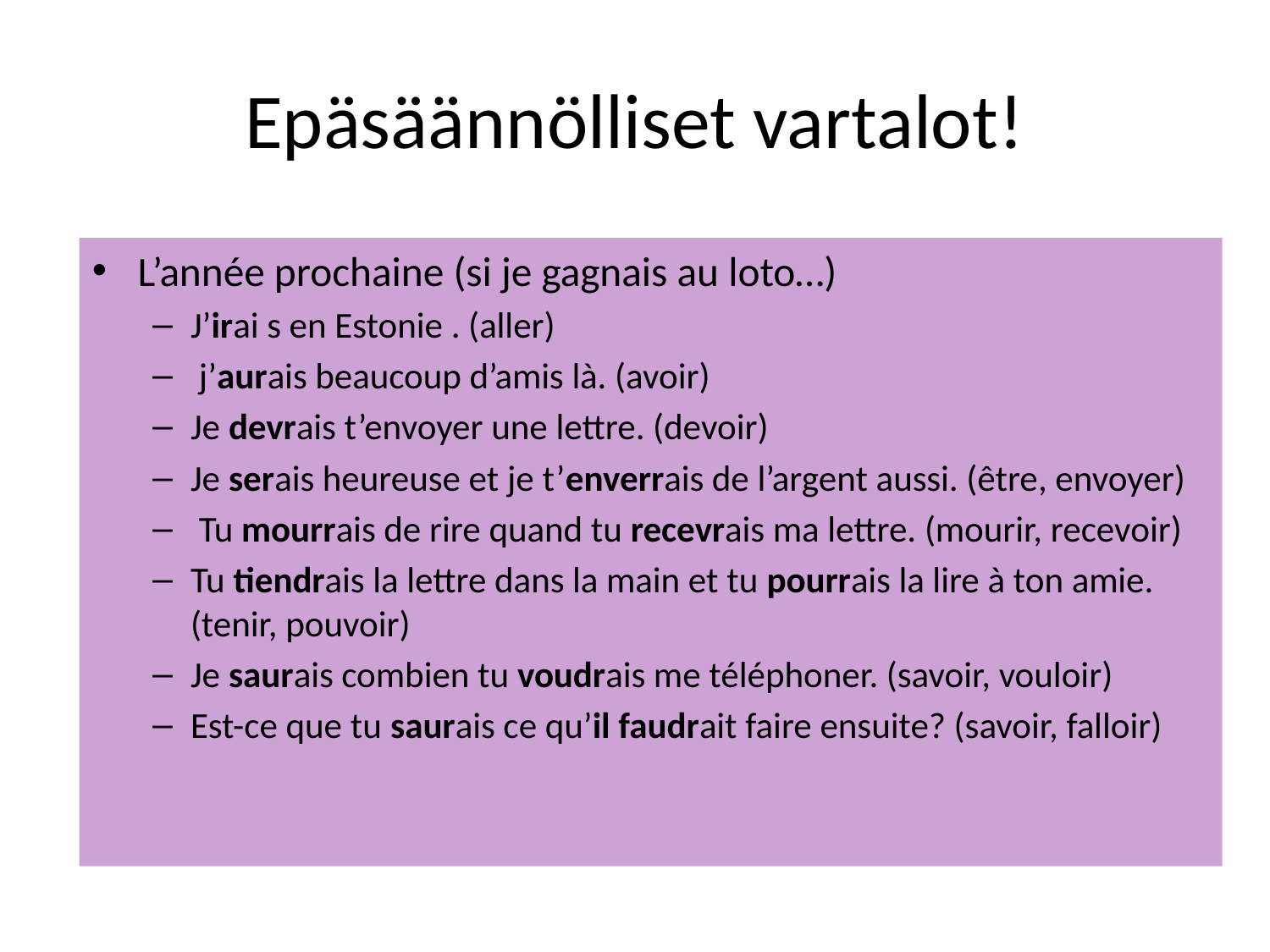

# Epäsäännölliset vartalot!
L’année prochaine (si je gagnais au loto…)
J’irai s en Estonie . (aller)
 j’aurais beaucoup d’amis là. (avoir)
Je devrais t’envoyer une lettre. (devoir)
Je serais heureuse et je t’enverrais de l’argent aussi. (être, envoyer)
 Tu mourrais de rire quand tu recevrais ma lettre. (mourir, recevoir)
Tu tiendrais la lettre dans la main et tu pourrais la lire à ton amie. (tenir, pouvoir)
Je saurais combien tu voudrais me téléphoner. (savoir, vouloir)
Est-ce que tu saurais ce qu’il faudrait faire ensuite? (savoir, falloir)